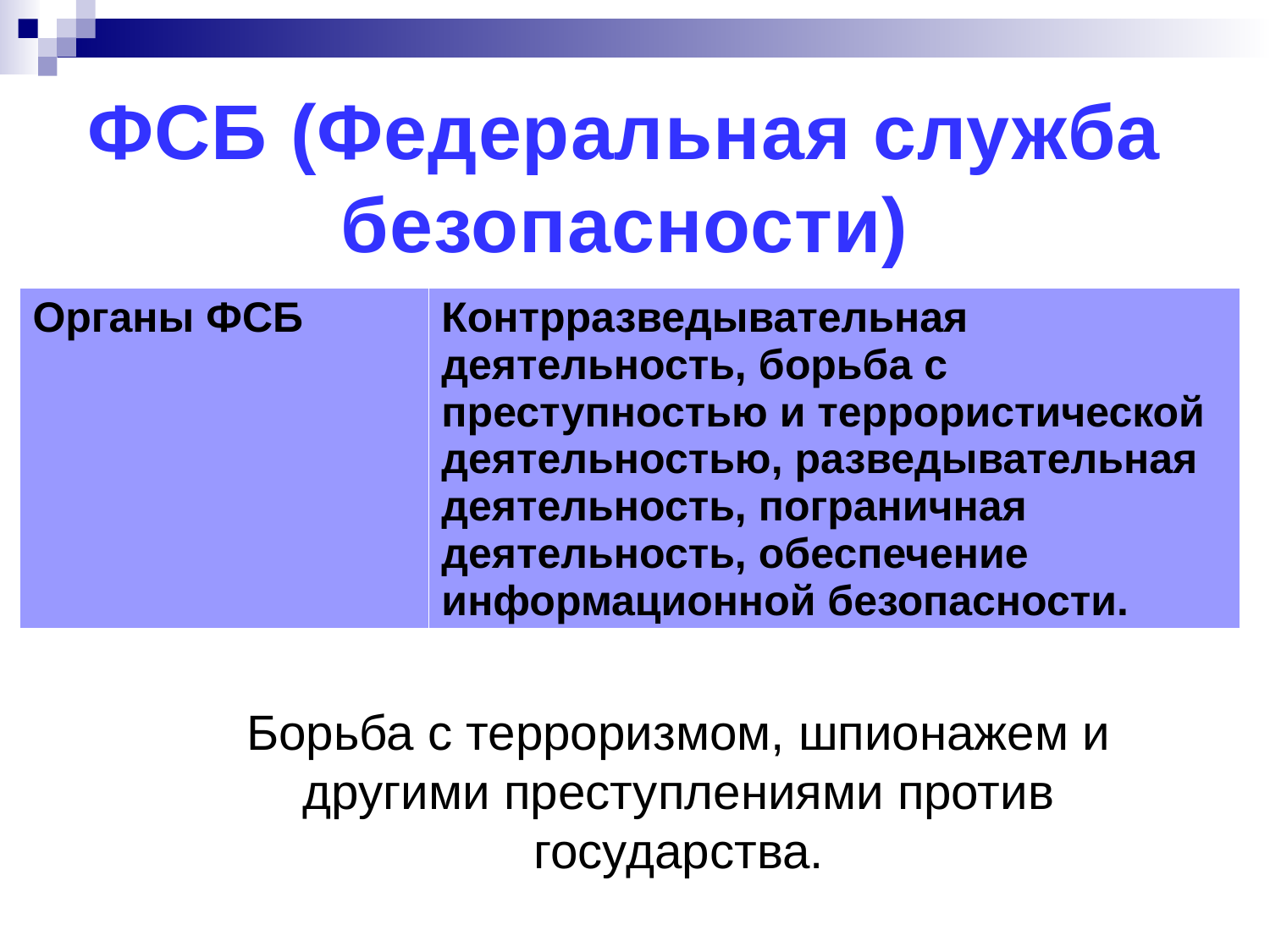

ФСБ (Федеральная служба безопасности)
| Органы ФСБ | Контрразведывательная деятельность, борьба с преступностью и террористической деятельностью, разведывательная деятельность, пограничная деятельность, обеспечение информационной безопасности. |
| --- | --- |
Борьба с терроризмом, шпионажем и другими преступлениями против государства.